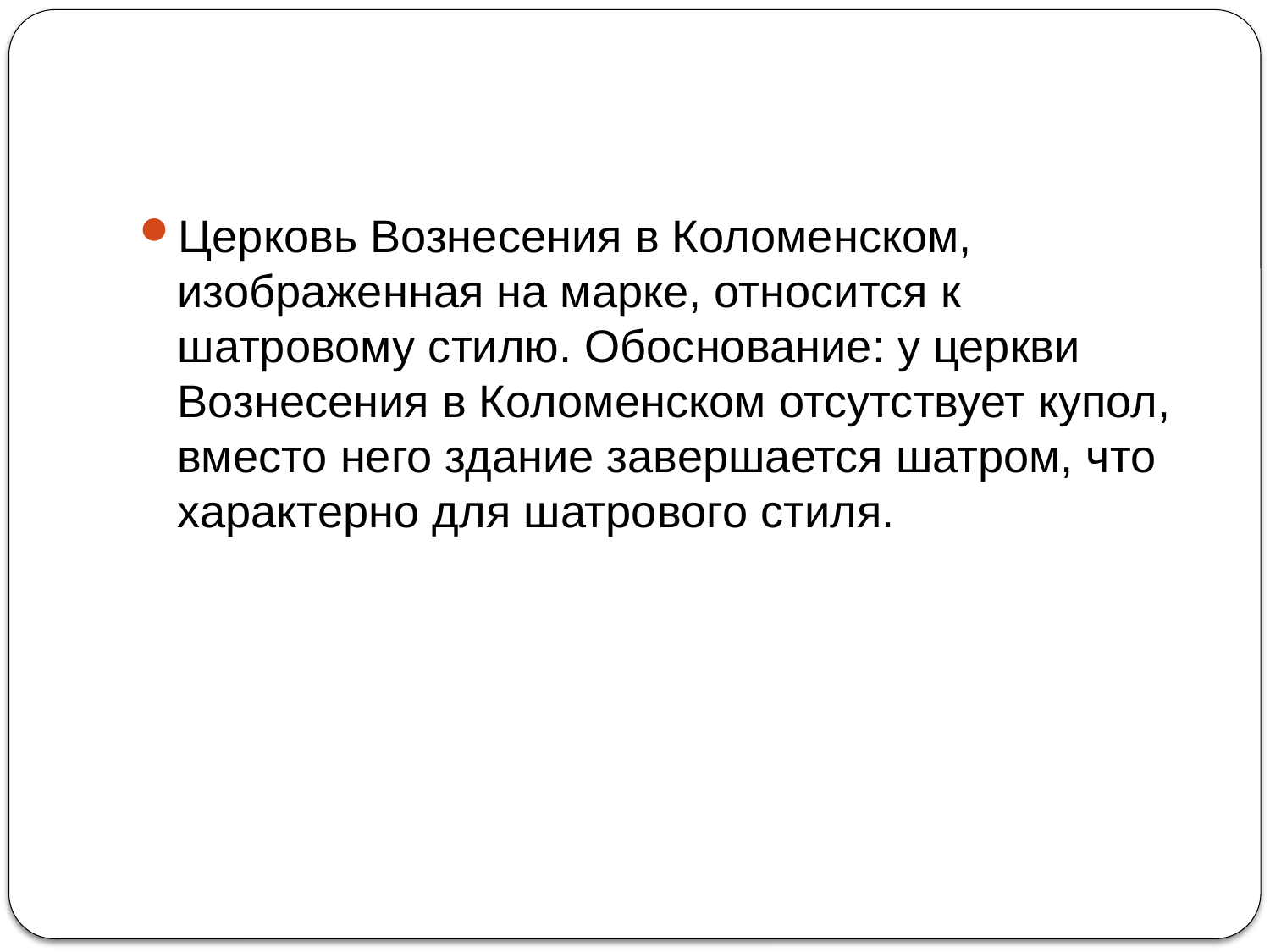

#
Церковь Вознесения в Коломенском, изображенная на марке, относится к шатровому стилю. Обоснование: у церкви Вознесения в Коломенском отсутствует купол, вместо него здание завершается шатром, что характерно для шатрового стиля.